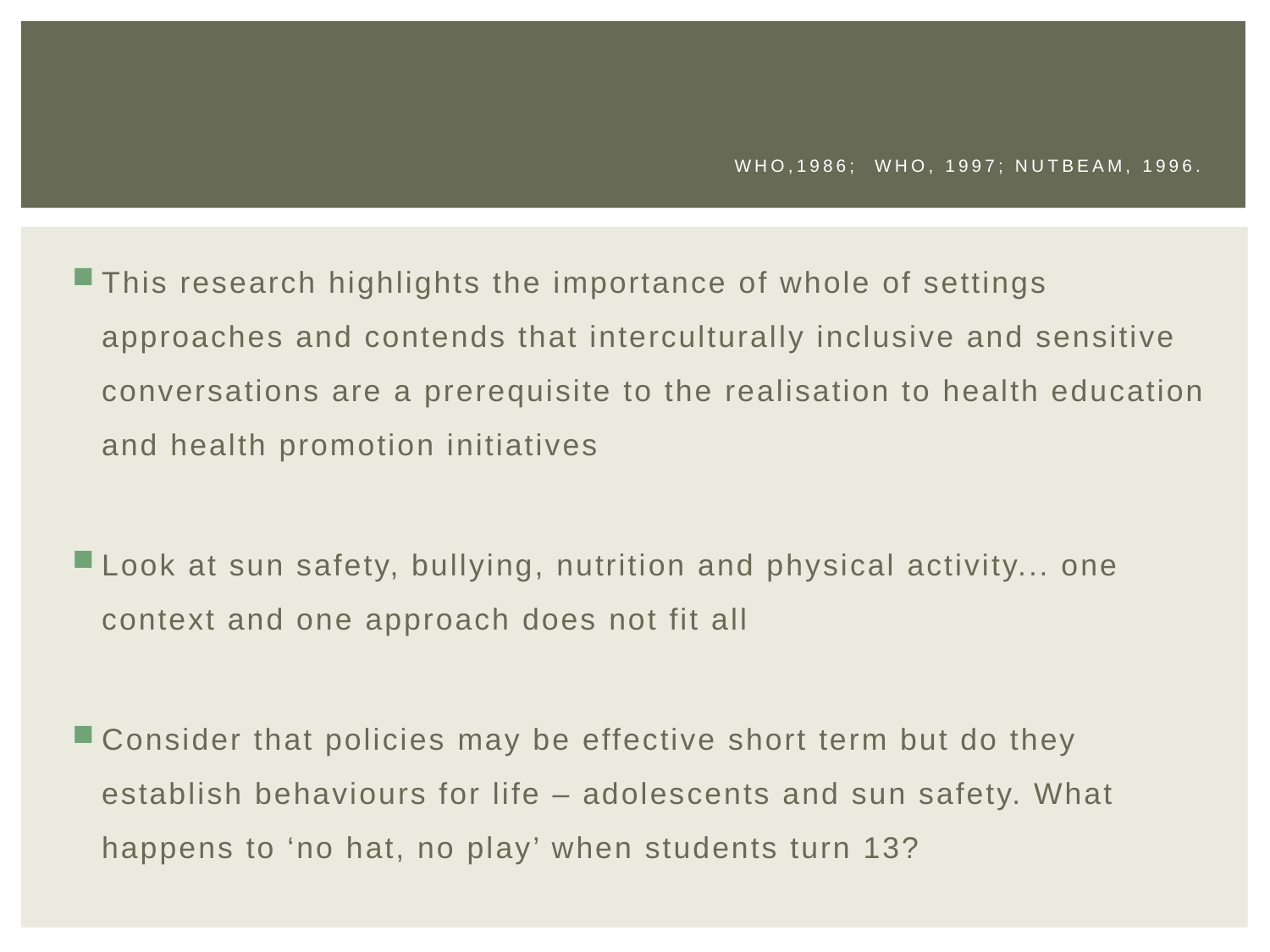

# WHO,1986;  WHO, 1997; Nutbeam, 1996.
This research highlights the importance of whole of settings approaches and contends that interculturally inclusive and sensitive conversations are a prerequisite to the realisation to health education and health promotion initiatives

Look at sun safety, bullying, nutrition and physical activity... one context and one approach does not fit all

Consider that policies may be effective short term but do they establish behaviours for life – adolescents and sun safety. What happens to ‘no hat, no play’ when students turn 13?